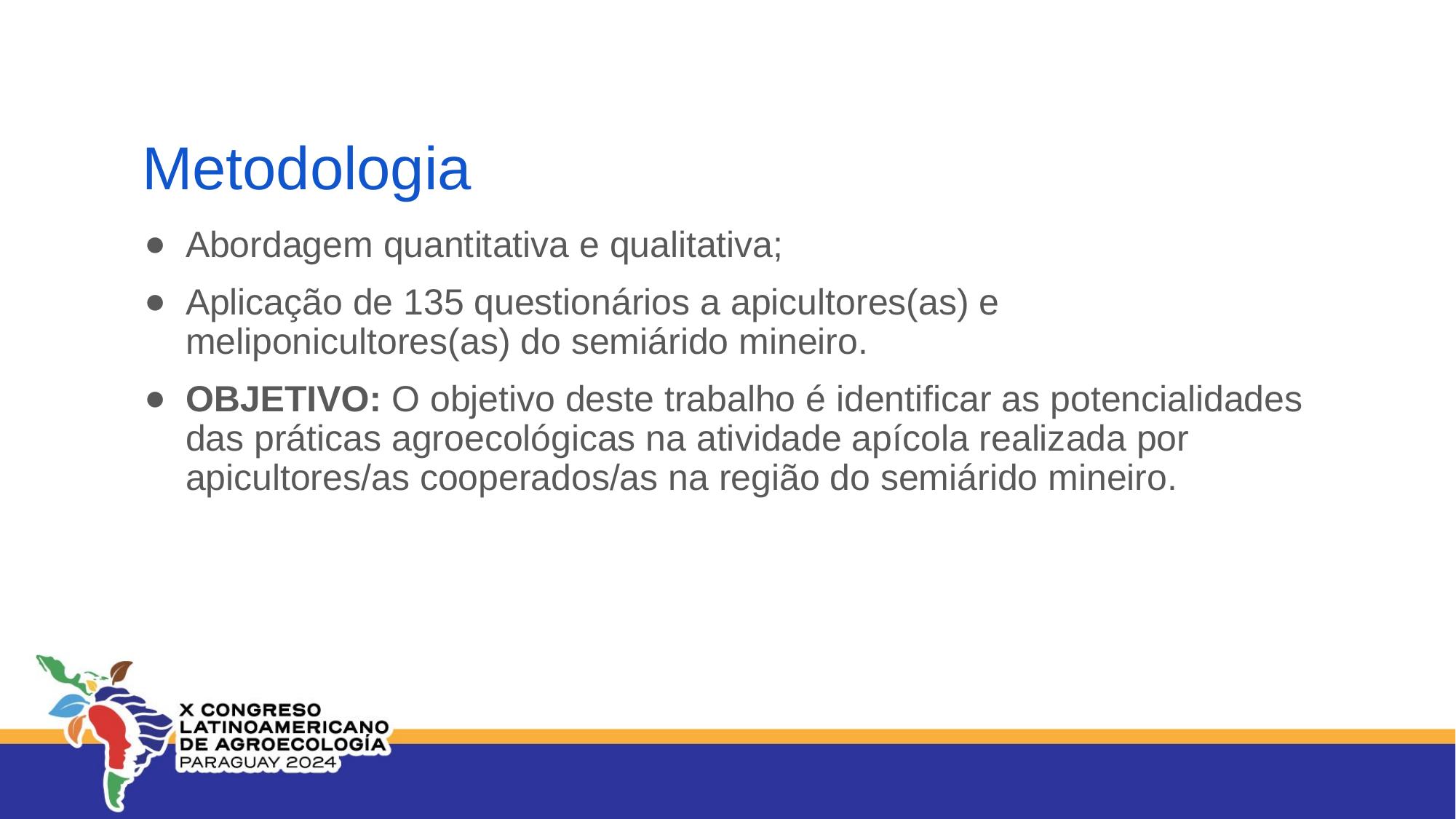

# Metodologia
Abordagem quantitativa e qualitativa;
Aplicação de 135 questionários a apicultores(as) e meliponicultores(as) do semiárido mineiro.
OBJETIVO: O objetivo deste trabalho é identificar as potencialidades das práticas agroecológicas na atividade apícola realizada por apicultores/as cooperados/as na região do semiárido mineiro.